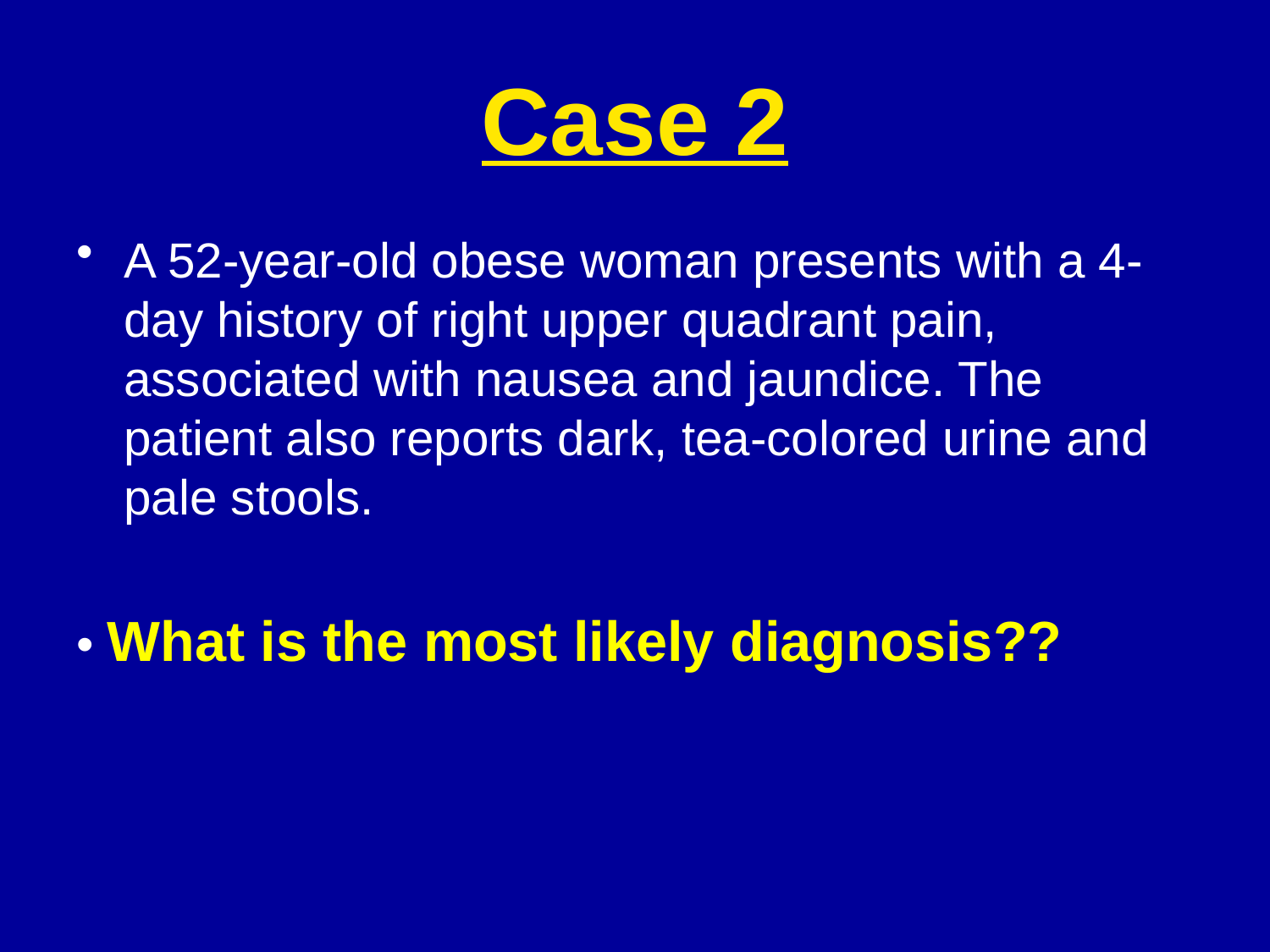

# Case 2
A 52-year-old obese woman presents with a 4-day history of right upper quadrant pain, associated with nausea and jaundice. The patient also reports dark, tea-colored urine and pale stools.

• What is the most likely diagnosis??